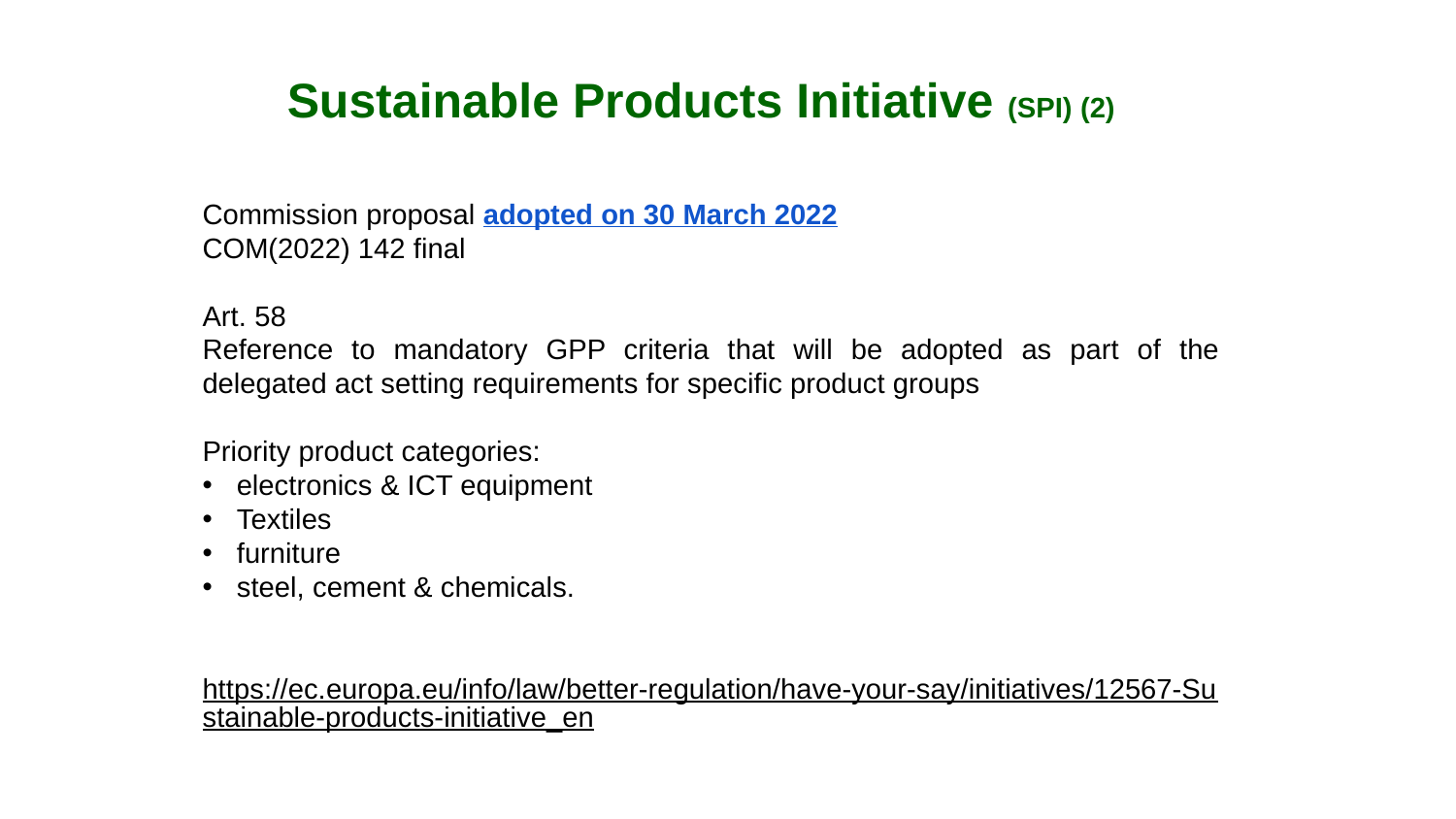

Sustainable Products Initiative (SPI) (2)
Commission proposal adopted on 30 March 2022
COM(2022) 142 final

Art. 58
Reference to mandatory GPP criteria that will be adopted as part of the delegated act setting requirements for specific product groups

Priority product categories:
electronics & ICT equipment
Textiles
furniture
steel, cement & chemicals.

https://ec.europa.eu/info/law/better-regulation/have-your-say/initiatives/12567-Sustainable-products-initiative_en